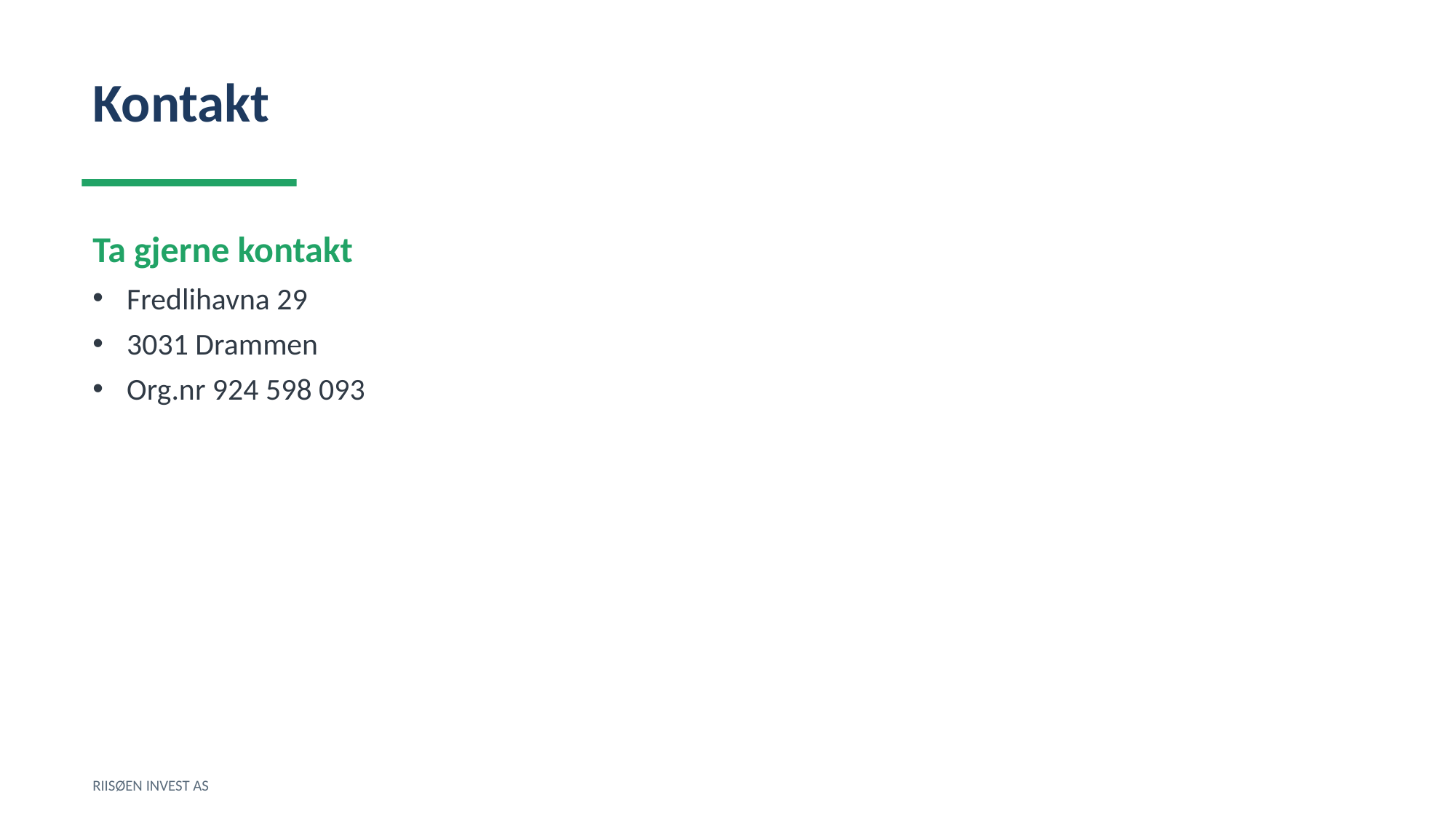

Kontakt

Ta gjerne kontakt
Fredlihavna 29
3031 Drammen
Org.nr 924 598 093
RIISØEN INVEST AS